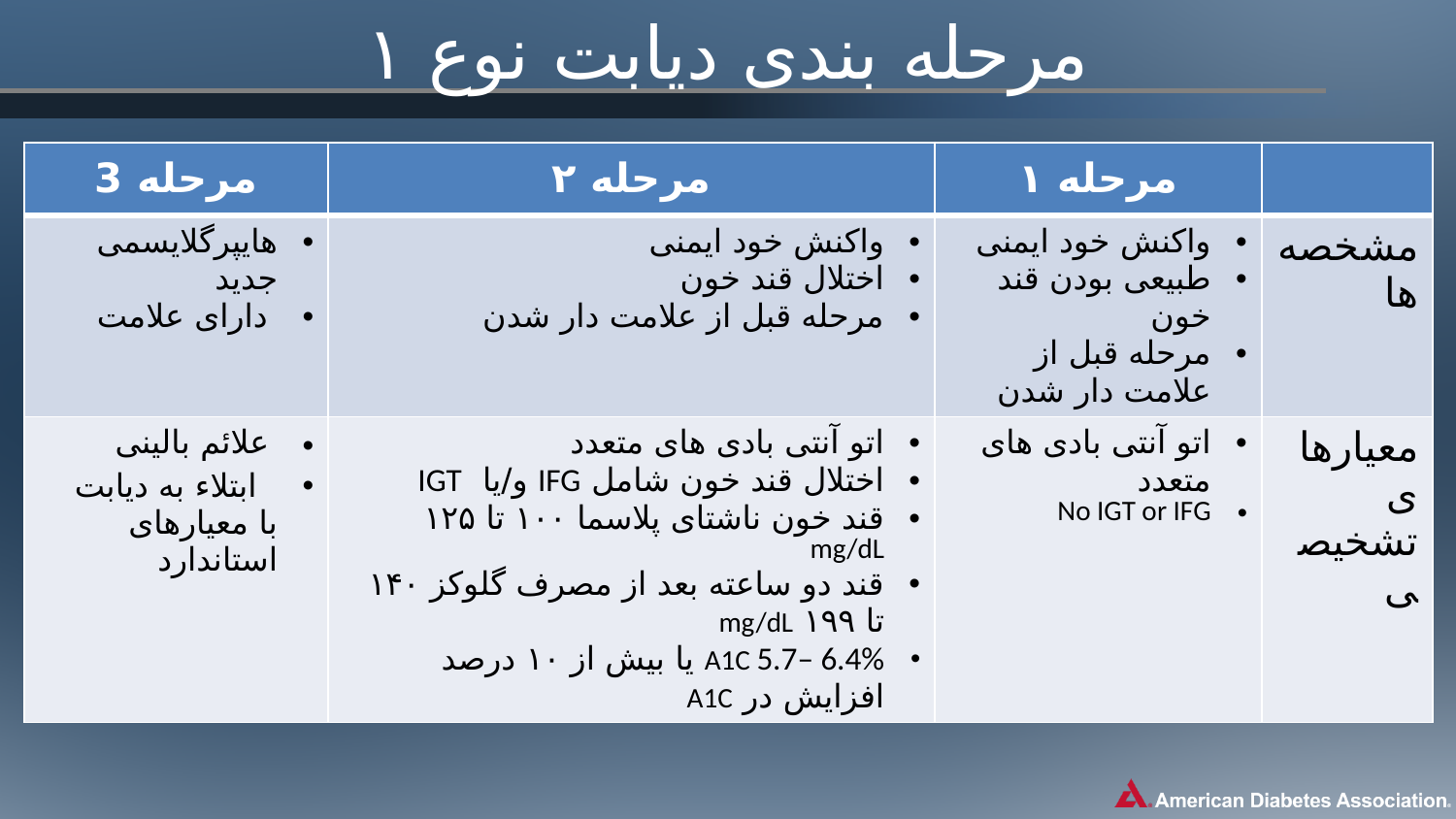

مرحله بندی دیابت نوع ۱
| مرحله 3 | مرحله ۲ | مرحله ۱ |  |
| --- | --- | --- | --- |
| هایپرگلایسمی جدید  دارای علامت | واکنش خود ایمنی اختلال قند خون مرحله قبل از علامت دار شدن | واکنش خود ایمنی طبیعی بودن قند خون مرحله قبل از علامت دار شدن | مشخصه ها |
| علائم بالینی   ابتلاء به دیابت  با معیارهای استاندارد | اتو آنتی بادی های متعدد اختلال قند خون شامل IFG و/یا IGT قند خون ناشتای پلاسما ۱۰۰ تا ۱۲۵ mg/dL قند دو ساعته بعد از مصرف گلوکز ۱۴۰ تا ۱۹۹ mg/dL A1C 5.7– 6.4% یا بیش از ۱۰ درصد افزایش در A1C | اتو آنتی بادی های متعدد No IGT or IFG | معیارهای تشخیصی |